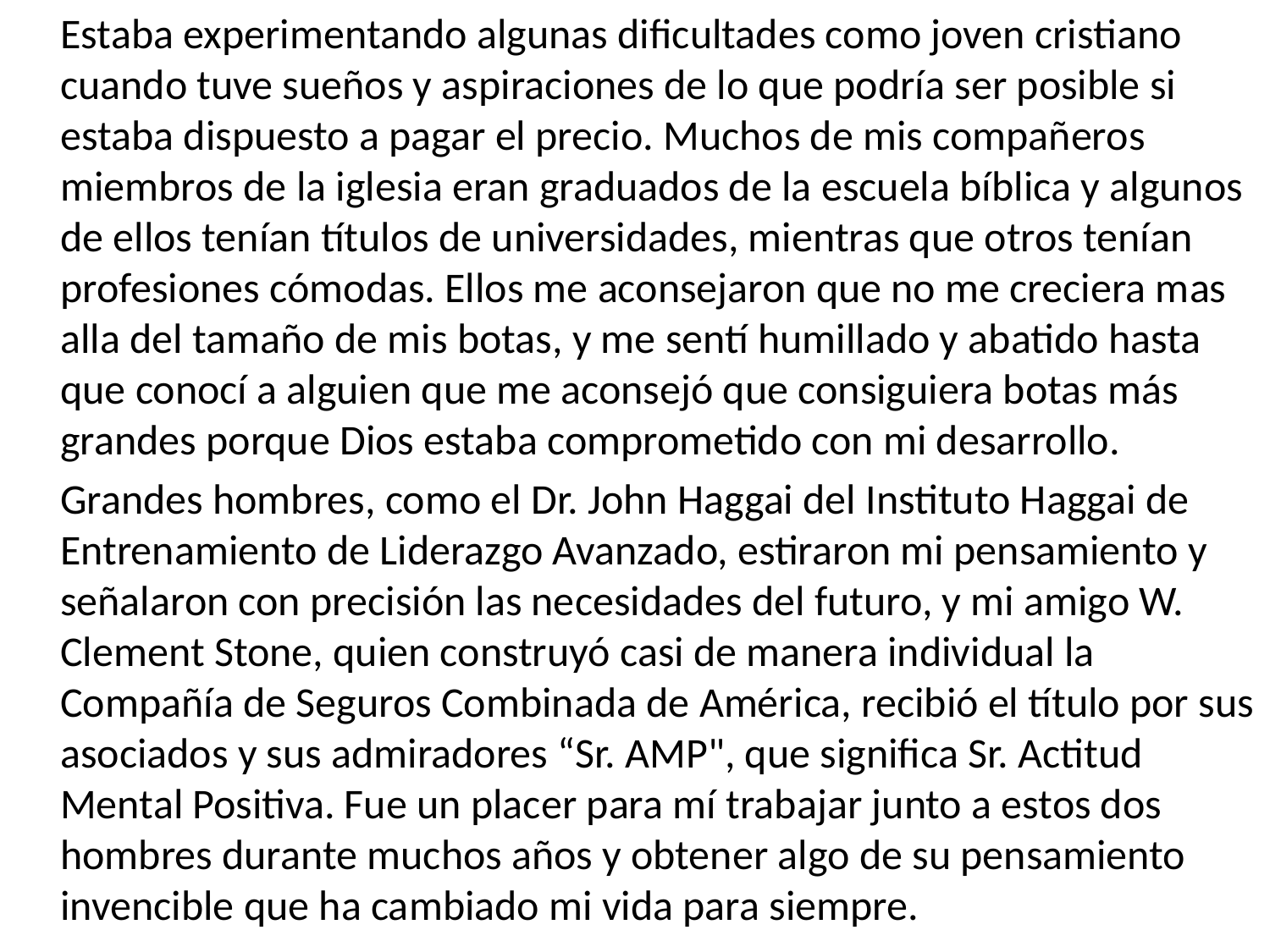

Estaba experimentando algunas dificultades como joven cristiano cuando tuve sueños y aspiraciones de lo que podría ser posible si estaba dispuesto a pagar el precio. Muchos de mis compañeros miembros de la iglesia eran graduados de la escuela bíblica y algunos de ellos tenían títulos de universidades, mientras que otros tenían profesiones cómodas. Ellos me aconsejaron que no me creciera mas alla del tamaño de mis botas, y me sentí humillado y abatido hasta que conocí a alguien que me aconsejó que consiguiera botas más grandes porque Dios estaba comprometido con mi desarrollo.
     Grandes hombres, como el Dr. John Haggai del Instituto Haggai de Entrenamiento de Liderazgo Avanzado, estiraron mi pensamiento y señalaron con precisión las necesidades del futuro, y mi amigo W. Clement Stone, quien construyó casi de manera individual la Compañía de Seguros Combinada de América, recibió el título por sus asociados y sus admiradores “Sr. AMP", que significa Sr. Actitud Mental Positiva. Fue un placer para mí trabajar junto a estos dos hombres durante muchos años y obtener algo de su pensamiento invencible que ha cambiado mi vida para siempre.